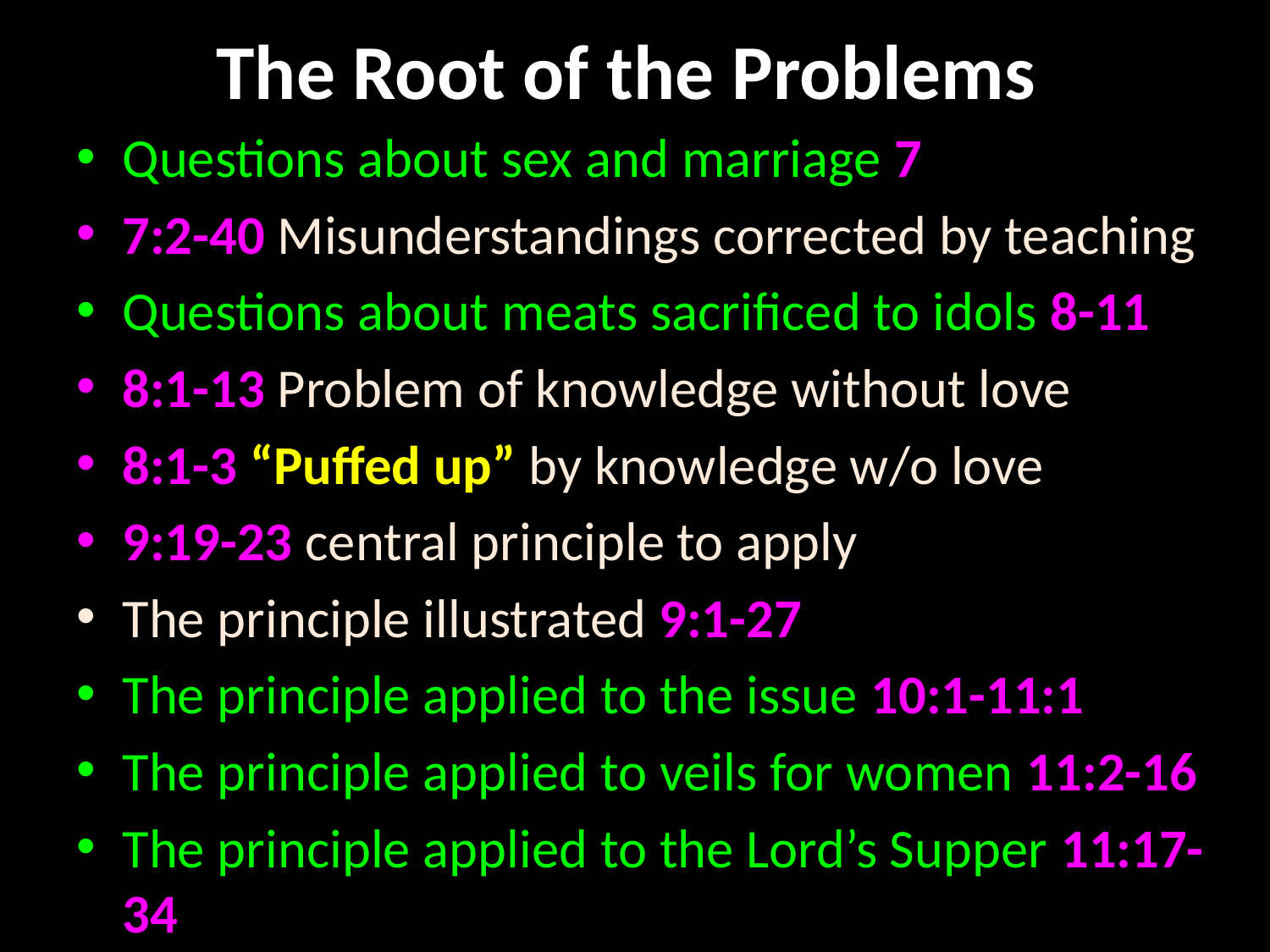

# The Root of the Problems
Questions about sex and marriage 7
7:2-40 Misunderstandings corrected by teaching
Questions about meats sacrificed to idols 8-11
8:1-13 Problem of knowledge without love
8:1-3 “Puffed up” by knowledge w/o love
9:19-23 central principle to apply
The principle illustrated 9:1-27
The principle applied to the issue 10:1-11:1
The principle applied to veils for women 11:2-16
The principle applied to the Lord’s Supper 11:17-34